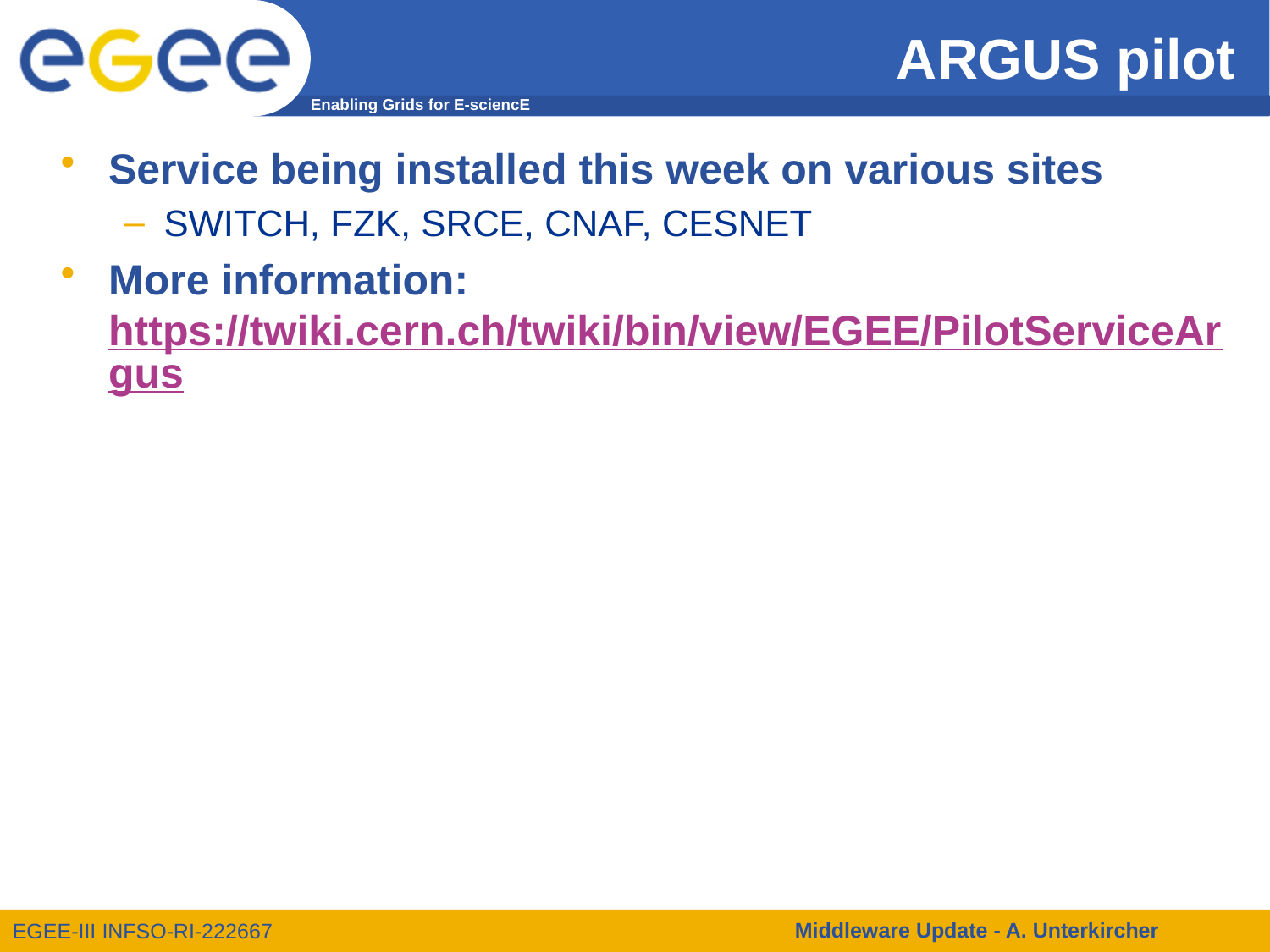

# ARGUS pilot
Service being installed this week on various sites
SWITCH, FZK, SRCE, CNAF, CESNET
More information: https://twiki.cern.ch/twiki/bin/view/EGEE/PilotServiceArgus
Middleware Update - A. Unterkircher